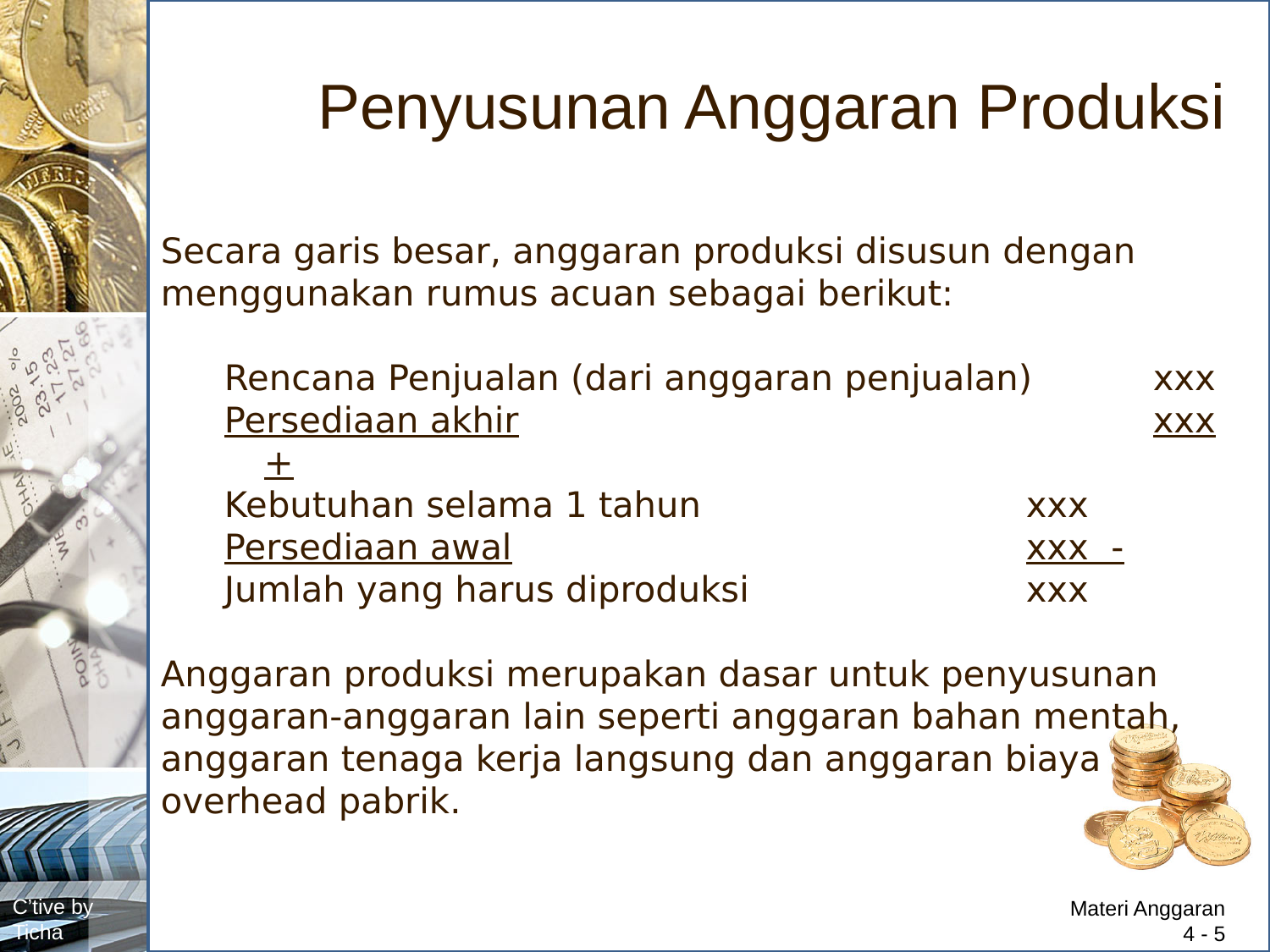

# Penyusunan Anggaran Produksi
Secara garis besar, anggaran produksi disusun dengan menggunakan rumus acuan sebagai berikut:

Rencana Penjualan (dari anggaran penjualan)	xxx
Persediaan akhir					xxx +
Kebutuhan selama 1 tahun			xxx
Persediaan awal					xxx  -
Jumlah yang harus diproduksi			xxx

Anggaran produksi merupakan dasar untuk penyusunan anggaran-anggaran lain seperti anggaran bahan mentah, anggaran tenaga kerja langsung dan anggaran biaya  overhead pabrik.